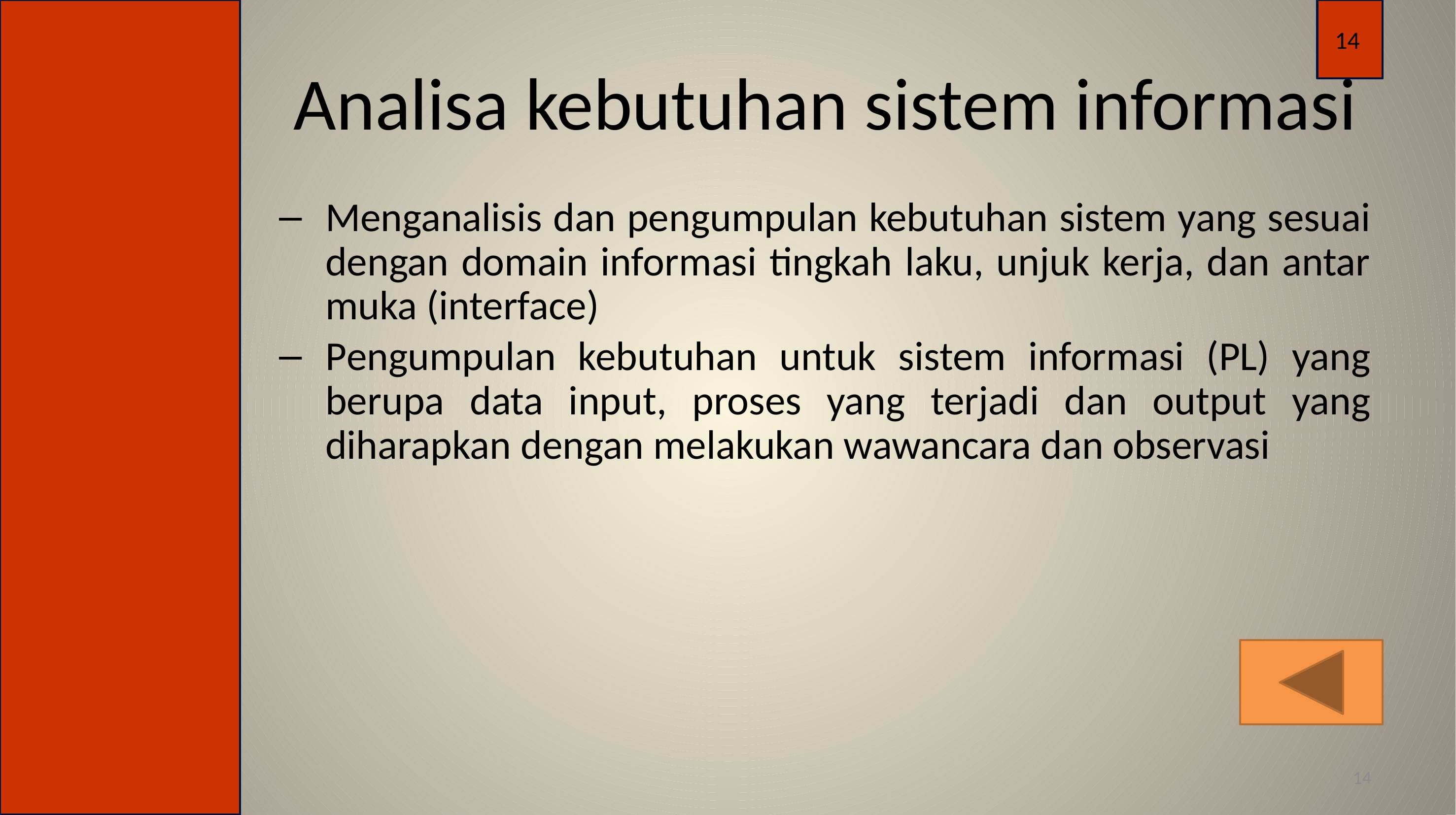

14
# Analisa kebutuhan sistem informasi
Menganalisis dan pengumpulan kebutuhan sistem yang sesuai dengan domain informasi tingkah laku, unjuk kerja, dan antar muka (interface)
Pengumpulan kebutuhan untuk sistem informasi (PL) yang berupa data input, proses yang terjadi dan output yang diharapkan dengan melakukan wawancara dan observasi

14